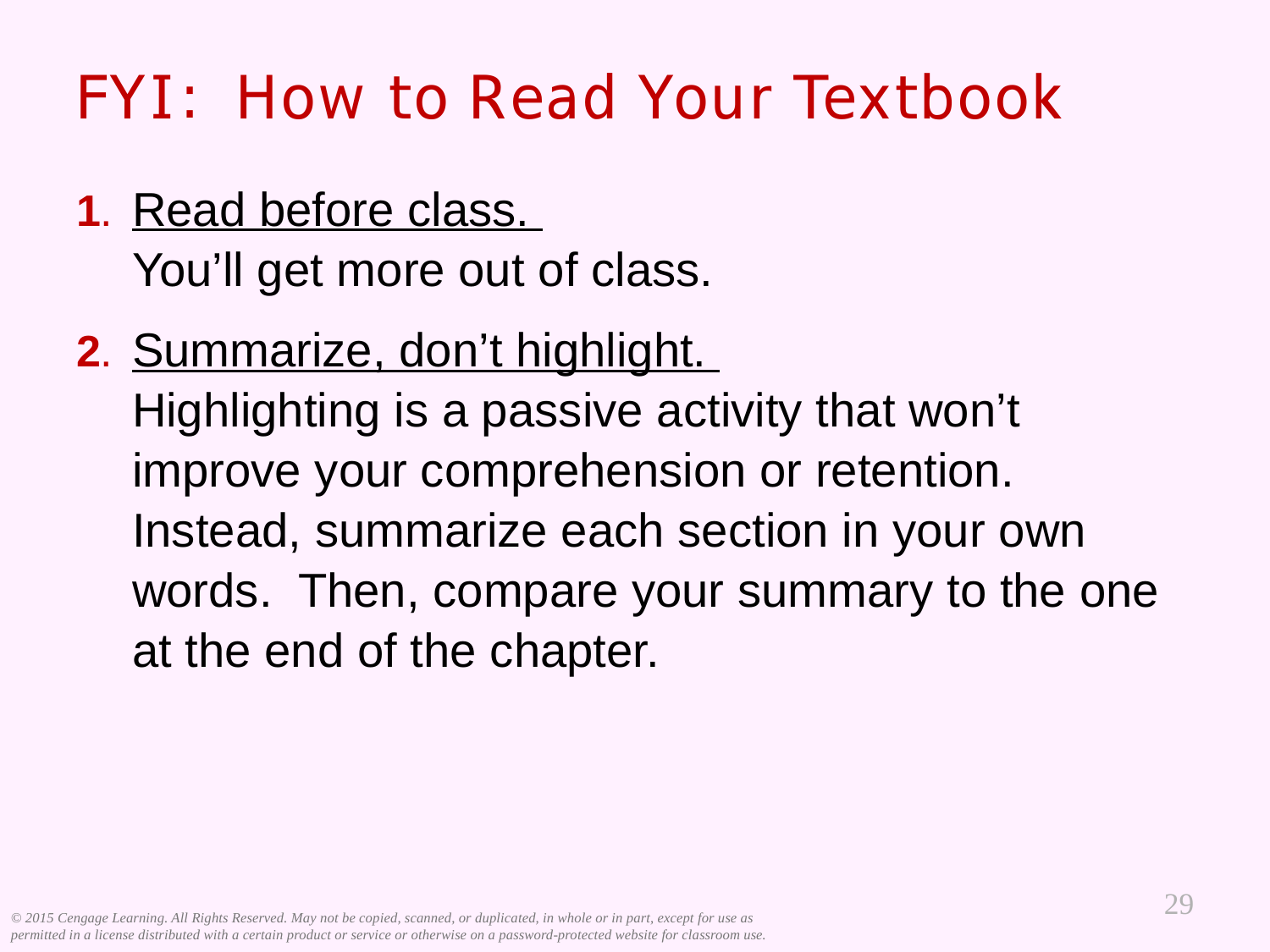

# FYI:  How to Read Your Textbook
1.	Read before class.
You’ll get more out of class.
2.	Summarize, don’t highlight.
Highlighting is a passive activity that won’t improve your comprehension or retention.
Instead, summarize each section in your own words.  Then, compare your summary to the one
at the end of the chapter.